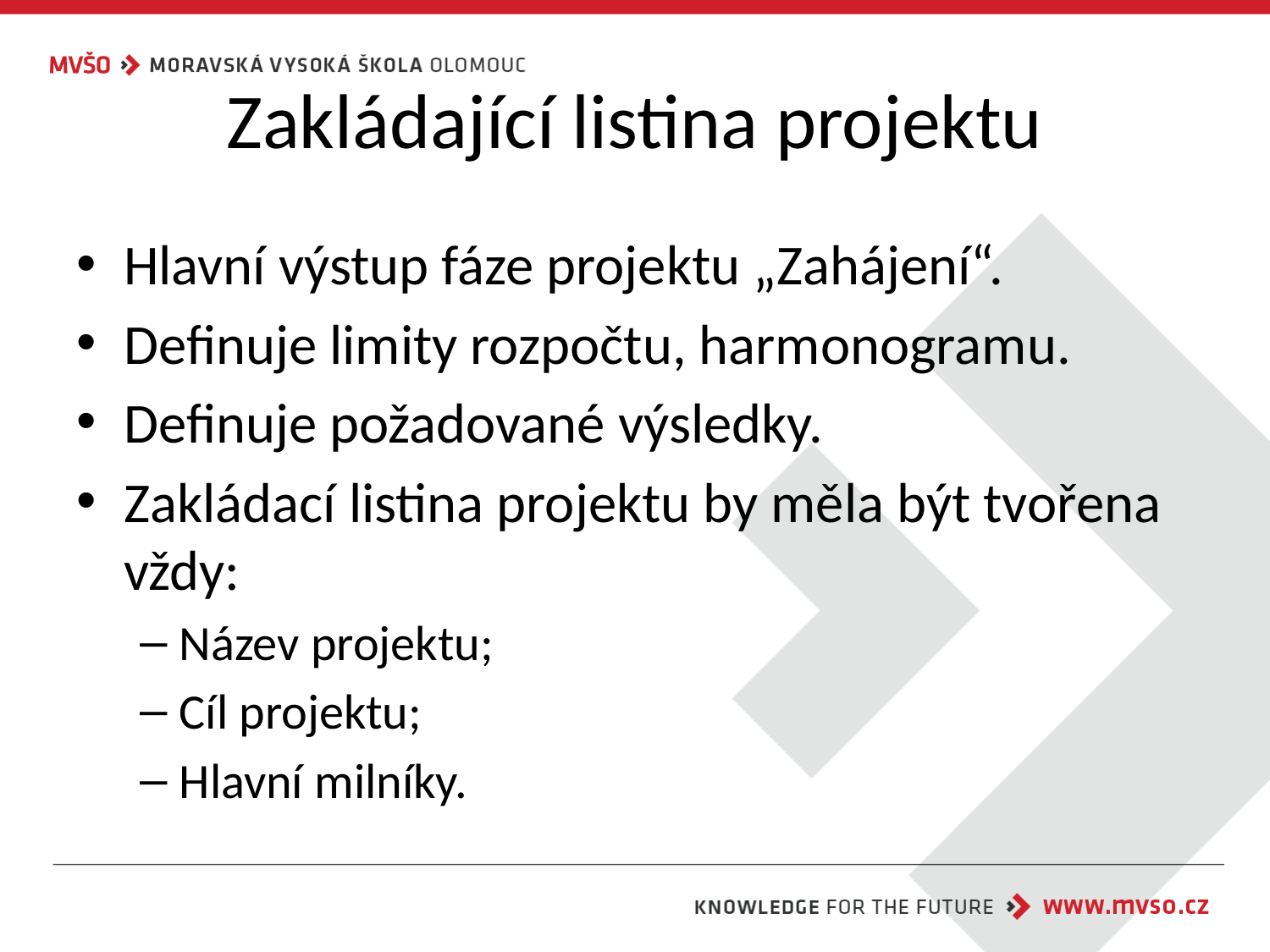

# Zakládající listina projektu
Hlavní výstup fáze projektu „Zahájení“.
Definuje limity rozpočtu, harmonogramu.
Definuje požadované výsledky.
Zakládací listina projektu by měla být tvořena vždy:
Název projektu;
Cíl projektu;
Hlavní milníky.